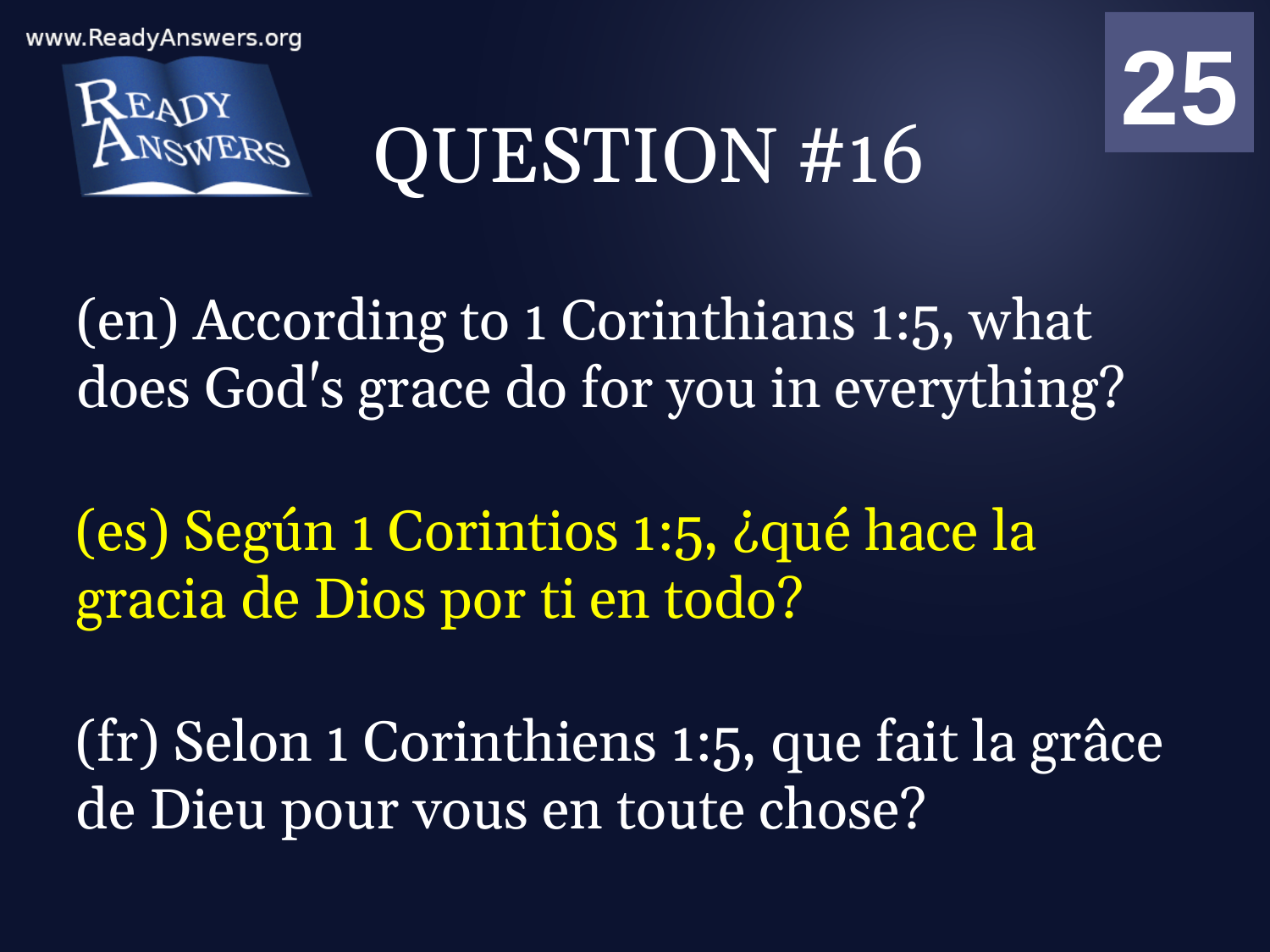

01
02
03
04
05
06
07
08
09
10
11
12
13
14
15
16
17
18
19
20
21
22
23
24
25
00
# QUESTION #16
(en) According to 1 Corinthians 1:5, what does God's grace do for you in everything?
(es) Según 1 Corintios 1:5, ¿qué hace la gracia de Dios por ti en todo?
(fr) Selon 1 Corinthiens 1:5, que fait la grâce de Dieu pour vous en toute chose?